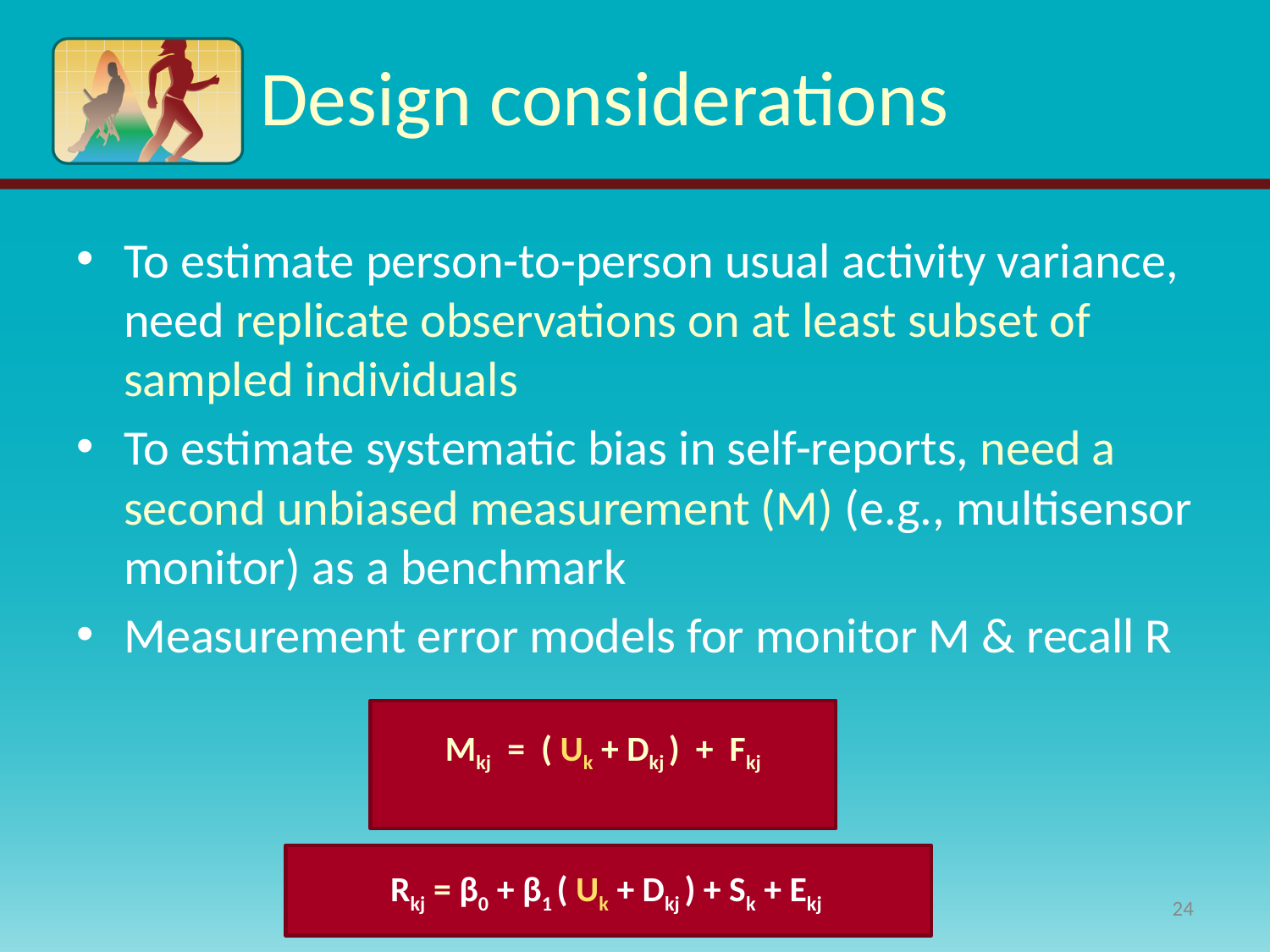

# Design considerations
To estimate person-to-person usual activity variance, need replicate observations on at least subset of sampled individuals
To estimate systematic bias in self-reports, need a second unbiased measurement (M) (e.g., multisensor monitor) as a benchmark
Measurement error models for monitor M & recall R

Mkj  =  ( Uk + Dkj )  +  Fkj

Rkj = β0 + β1 ( Uk + Dkj ) + Sk + Ekj
24